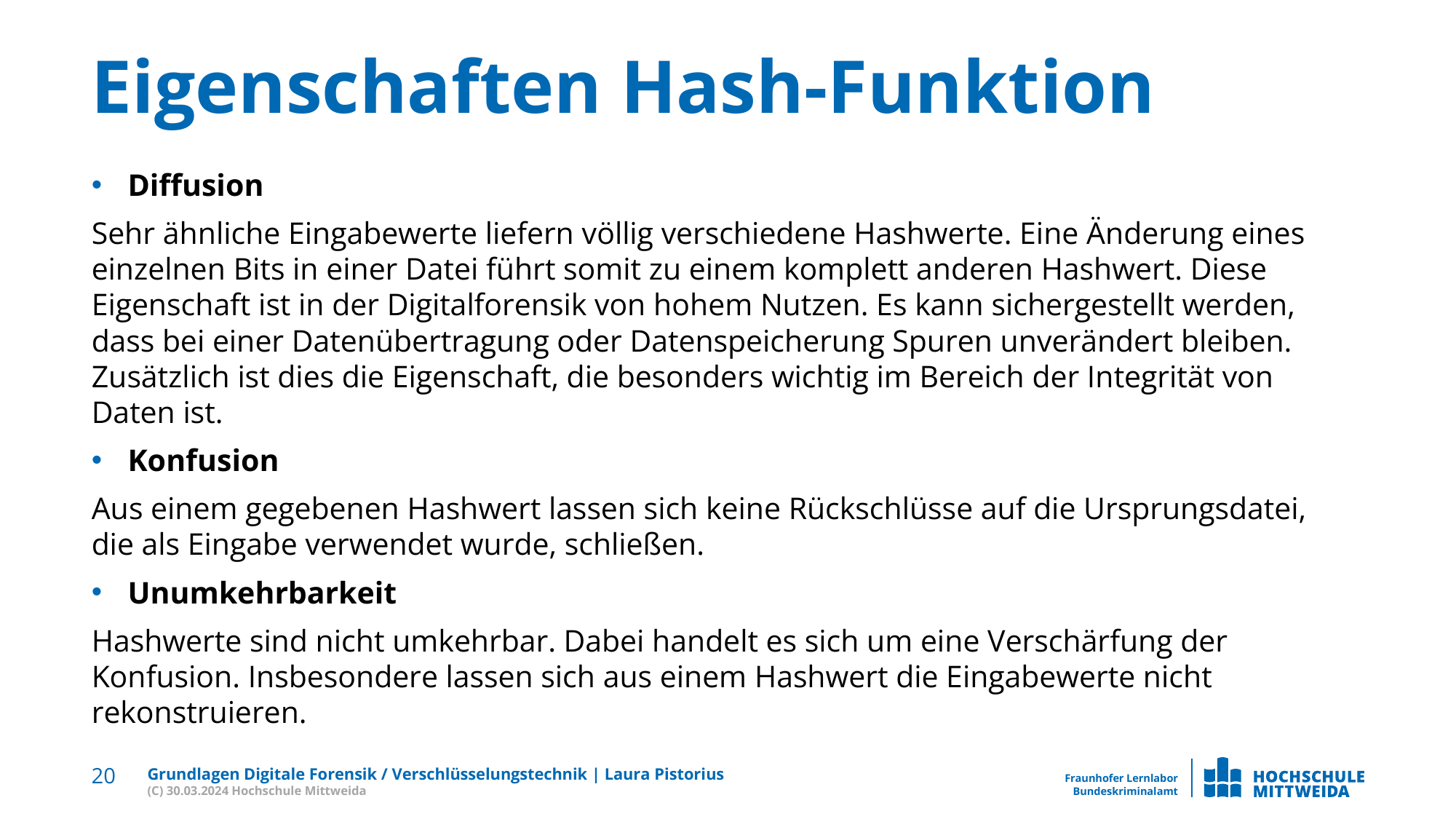

# Eigenschaften Hash-Funktion
Diffusion
Sehr ähnliche Eingabewerte liefern völlig verschiedene Hashwerte. Eine Änderung eines einzelnen Bits in einer Datei führt somit zu einem komplett anderen Hashwert. Diese Eigenschaft ist in der Digitalforensik von hohem Nutzen. Es kann sichergestellt werden, dass bei einer Datenübertragung oder Datenspeicherung Spuren unverändert bleiben. Zusätzlich ist dies die Eigenschaft, die besonders wichtig im Bereich der Integrität von Daten ist.
Konfusion
Aus einem gegebenen Hashwert lassen sich keine Rückschlüsse auf die Ursprungsdatei, die als Eingabe verwendet wurde, schließen.
Unumkehrbarkeit
Hashwerte sind nicht umkehrbar. Dabei handelt es sich um eine Verschärfung der Konfusion. Insbesondere lassen sich aus einem Hashwert die Eingabewerte nicht rekonstruieren.